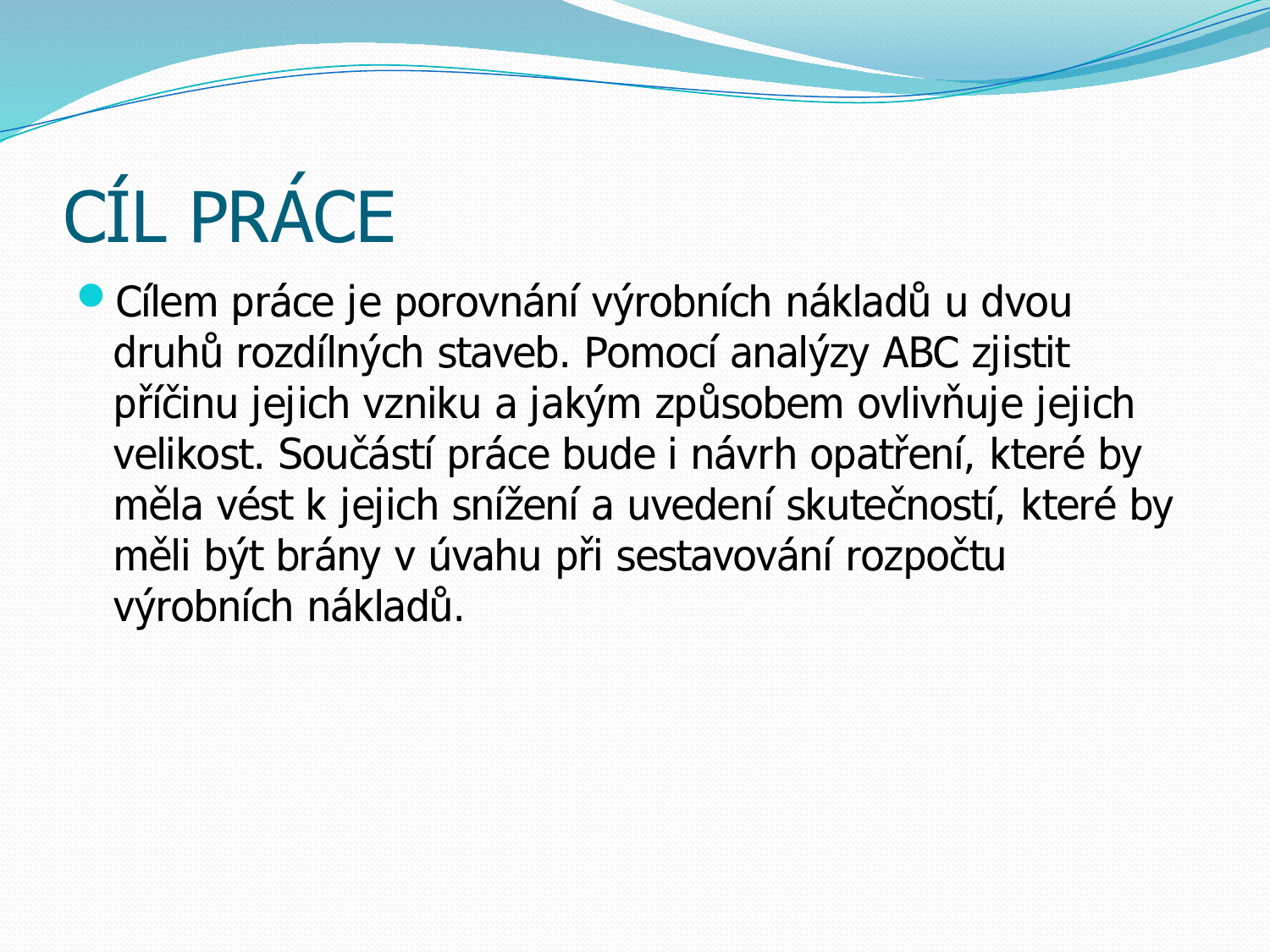

# CÍL PRÁCE
Cílem práce je porovnání výrobních nákladů u dvou druhů rozdílných staveb. Pomocí analýzy ABC zjistit příčinu jejich vzniku a jakým způsobem ovlivňuje jejich velikost. Součástí práce bude i návrh opatření, které by měla vést k jejich snížení a uvedení skutečností, které by měli být brány v úvahu při sestavování rozpočtu výrobních nákladů.